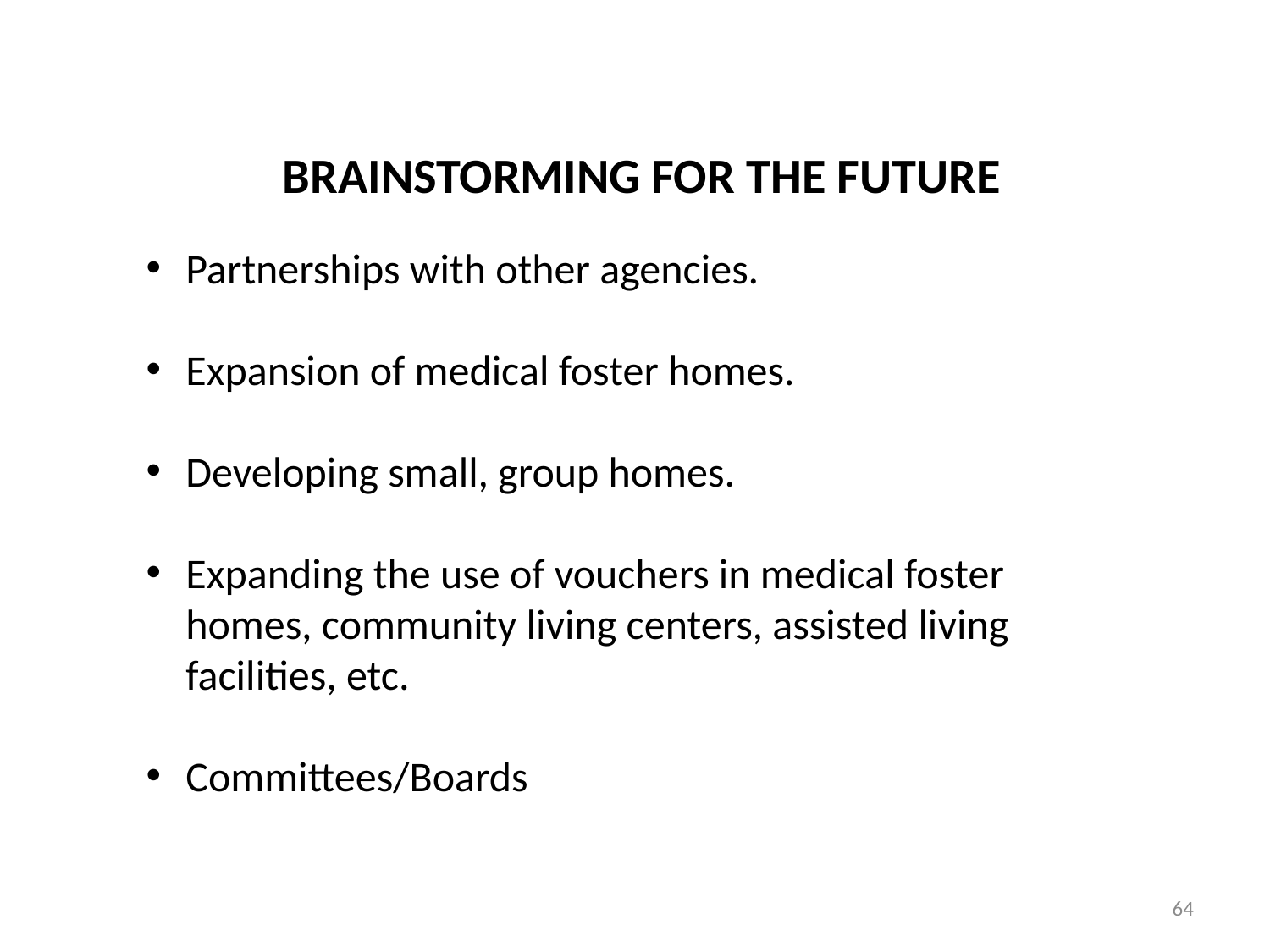

BRAINSTORMING FOR THE FUTURE

Partnerships with other agencies.

Expansion of medical foster homes.

Developing small, group homes.

Expanding the use of vouchers in medical foster homes, community living centers, assisted living facilities, etc.

Committees/Boards

64